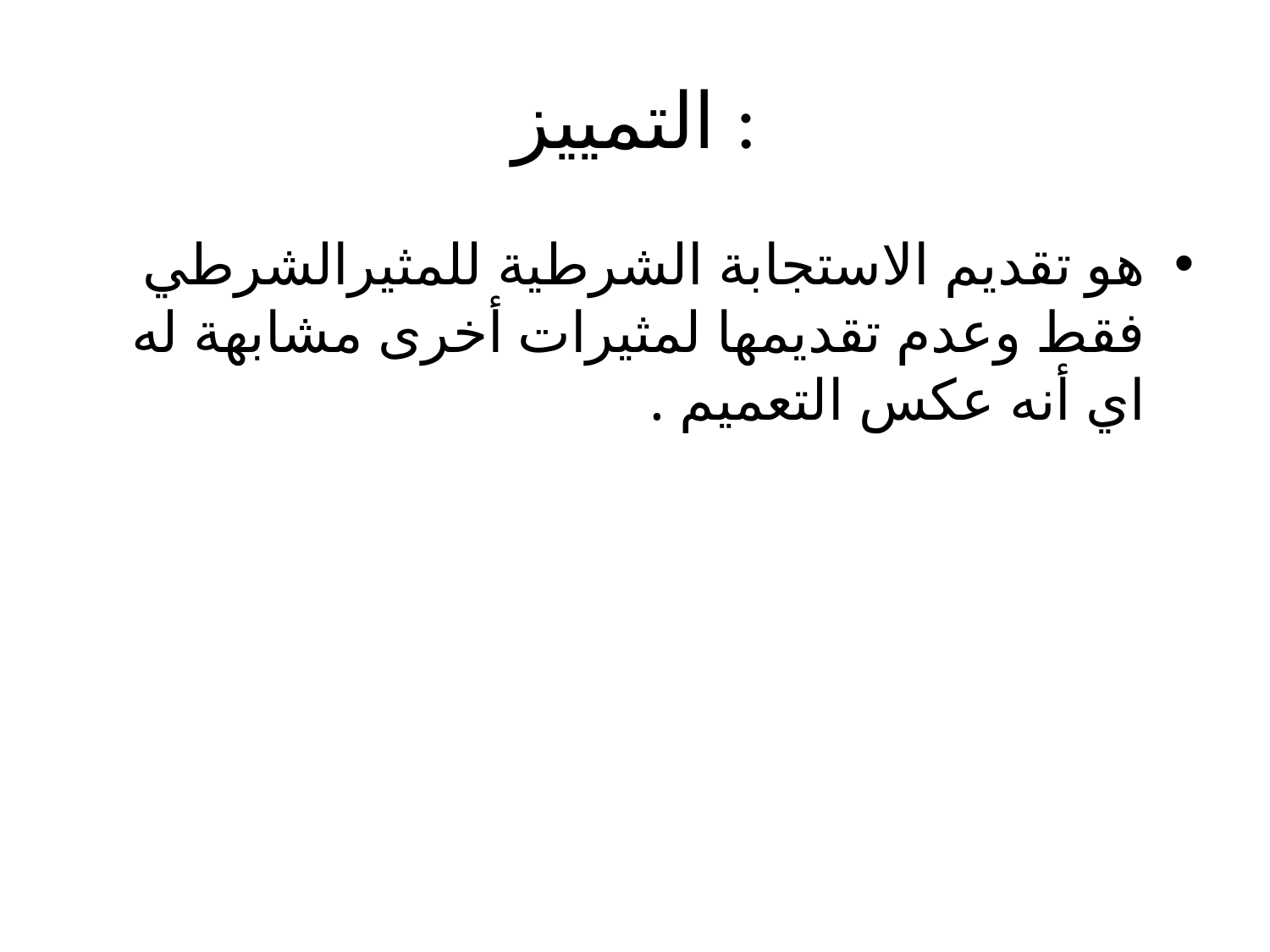

# التمييز :
هو تقديم الاستجابة الشرطية للمثيرالشرطي فقط وعدم تقديمها لمثيرات أخرى مشابهة له اي أنه عكس التعميم .